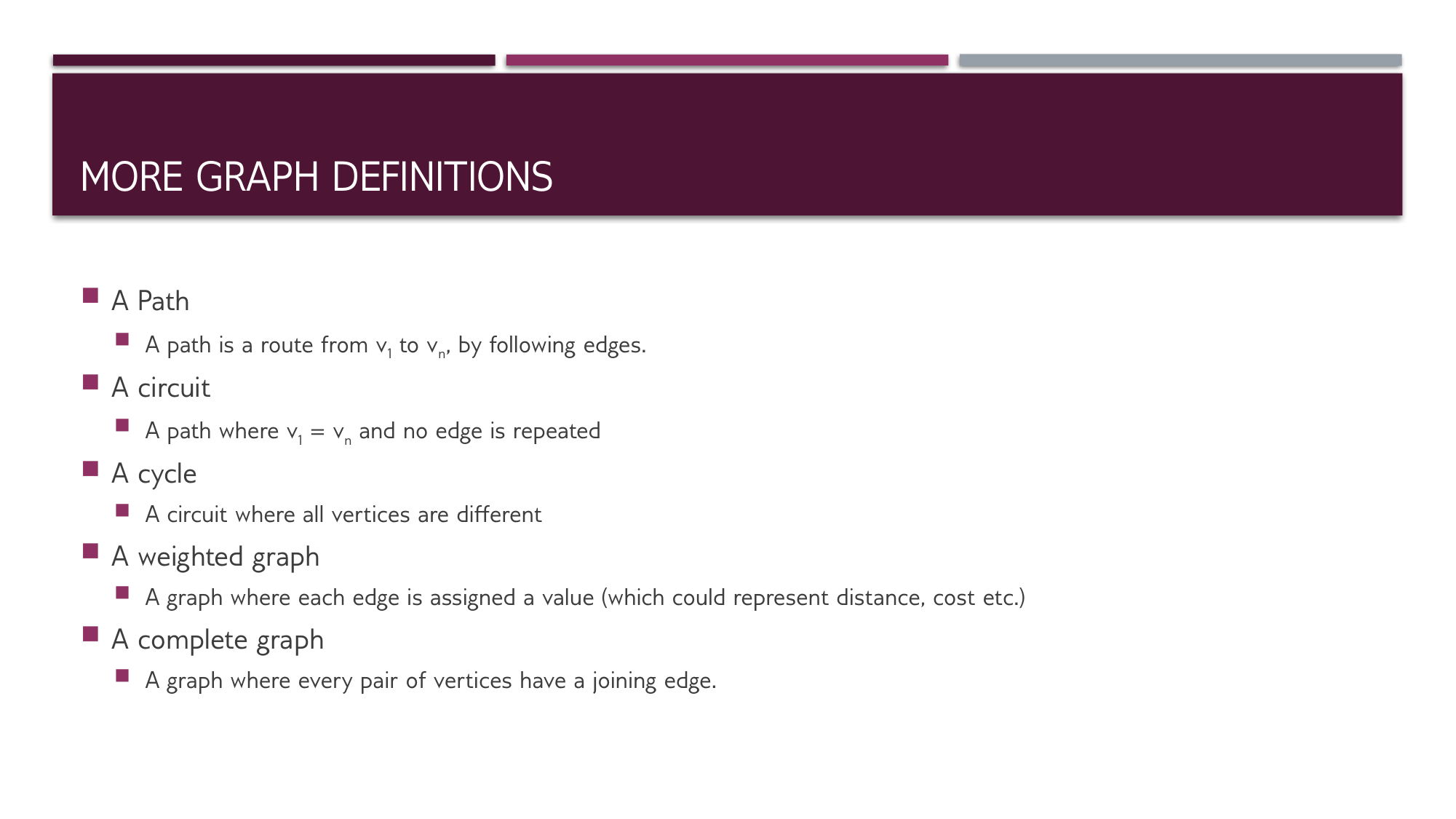

# More Graph Definitions
A Path
A path is a route from v1 to vn, by following edges.
A circuit
A path where v1 = vn and no edge is repeated
A cycle
A circuit where all vertices are different
A weighted graph
A graph where each edge is assigned a value (which could represent distance, cost etc.)
A complete graph
A graph where every pair of vertices have a joining edge.